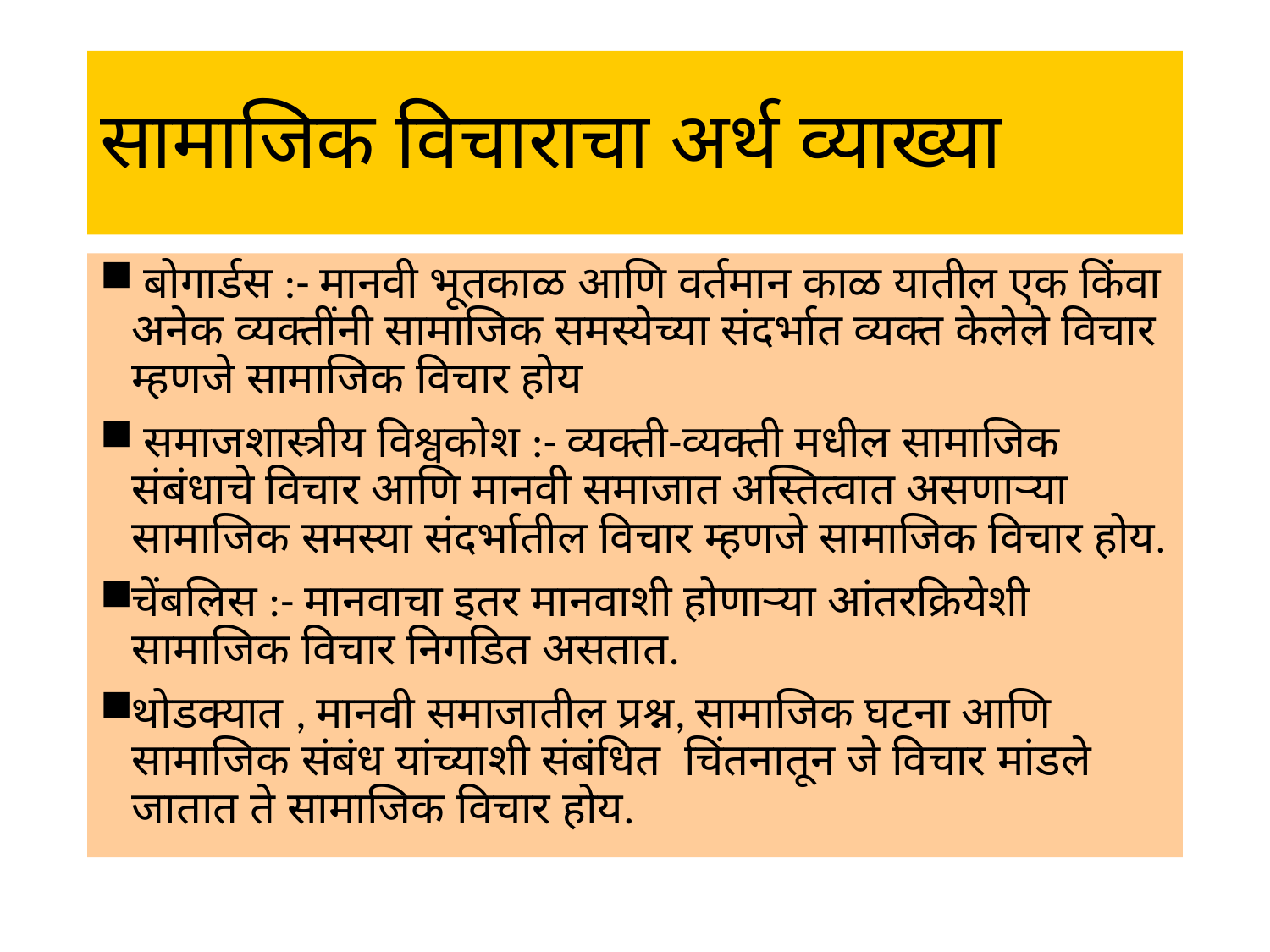

# सामाजिक विचाराचा अर्थ व्याख्या
 बोगार्डस :- मानवी भूतकाळ आणि वर्तमान काळ यातील एक किंवा अनेक व्यक्तींनी सामाजिक समस्येच्या संदर्भात व्यक्त केलेले विचार म्हणजे सामाजिक विचार होय
 समाजशास्त्रीय विश्वकोश :- व्यक्ती-व्यक्ती मधील सामाजिक संबंधाचे विचार आणि मानवी समाजात अस्तित्वात असणाऱ्या सामाजिक समस्या संदर्भातील विचार म्हणजे सामाजिक विचार होय.
चेंबलिस :- मानवाचा इतर मानवाशी होणाऱ्या आंतरक्रियेशी सामाजिक विचार निगडित असतात.
थोडक्यात , मानवी समाजातील प्रश्न, सामाजिक घटना आणि सामाजिक संबंध यांच्याशी संबंधित  चिंतनातून जे विचार मांडले जातात ते सामाजिक विचार होय.